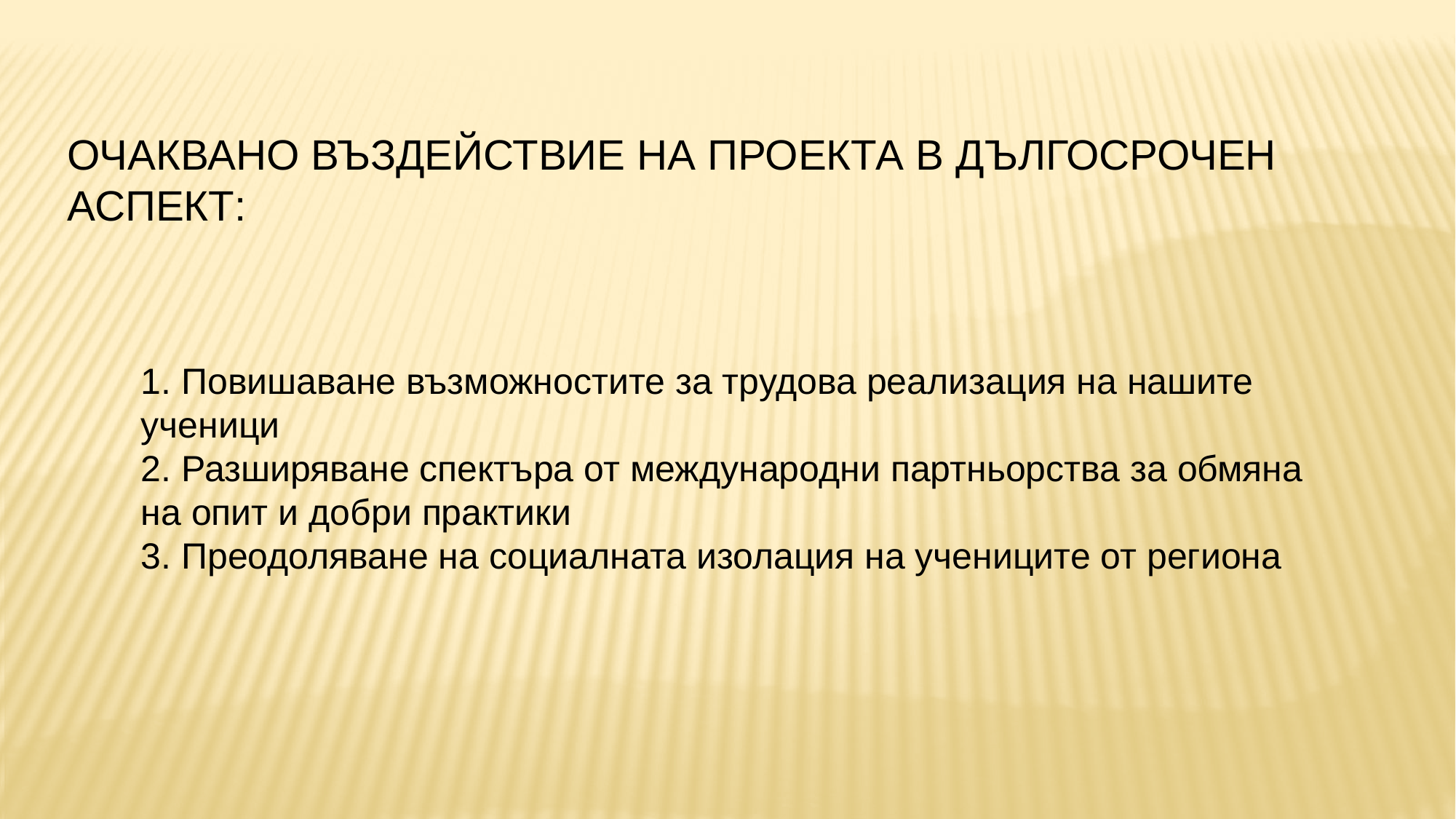

Очаквано въздействие на проекта в дългосрочен аспект:
1. Повишаване възможностите за трудова реализация на нашите ученици
2. Разширяване спектъра от международни партньорства за обмяна на опит и добри практики
3. Преодоляване на социалната изолация на учениците от региона